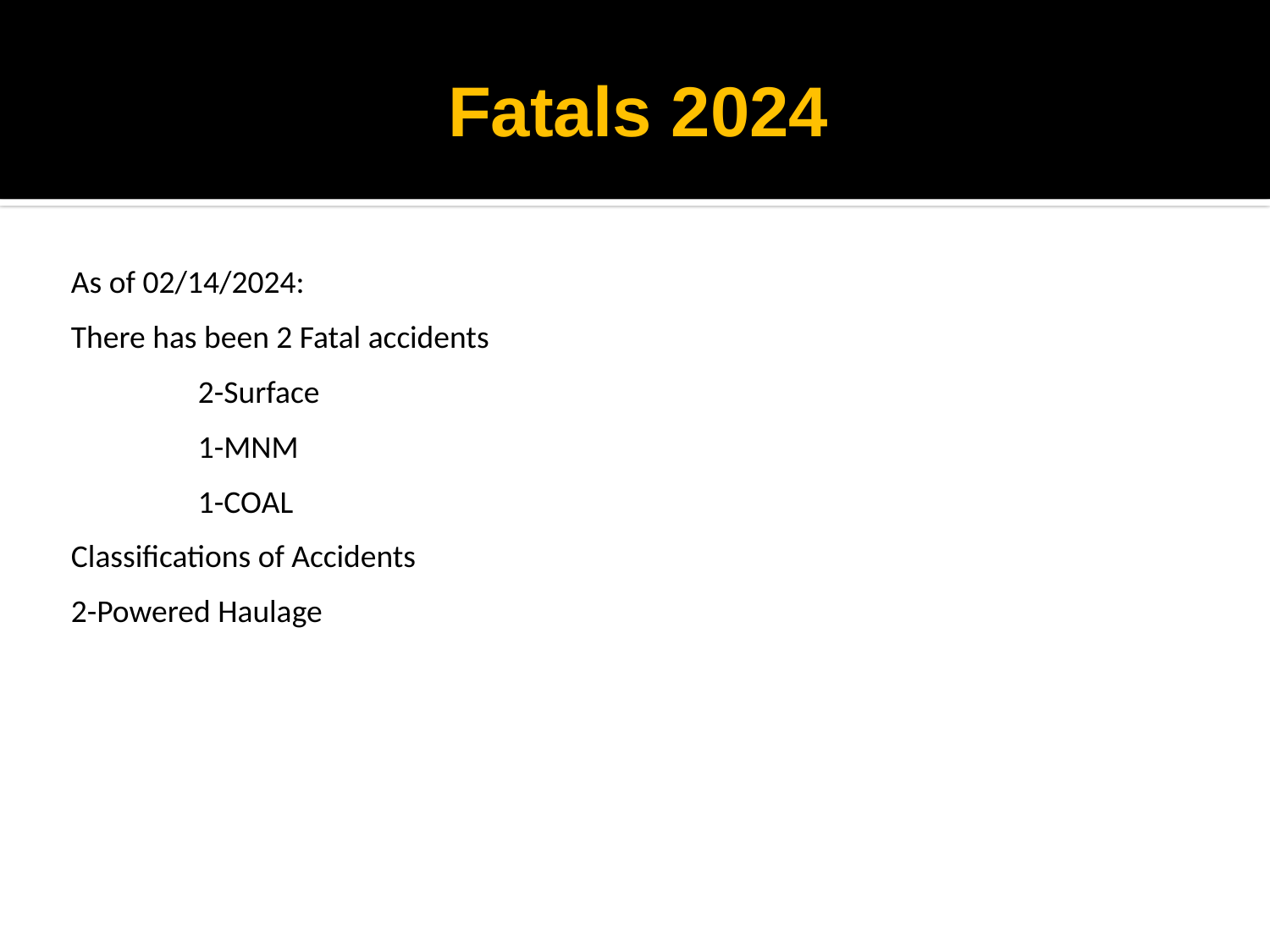

# Fatals 2024
As of 02/14/2024:
There has been 2 Fatal accidents
	2-Surface
	1-MNM
	1-COAL
Classifications of Accidents
2-Powered Haulage